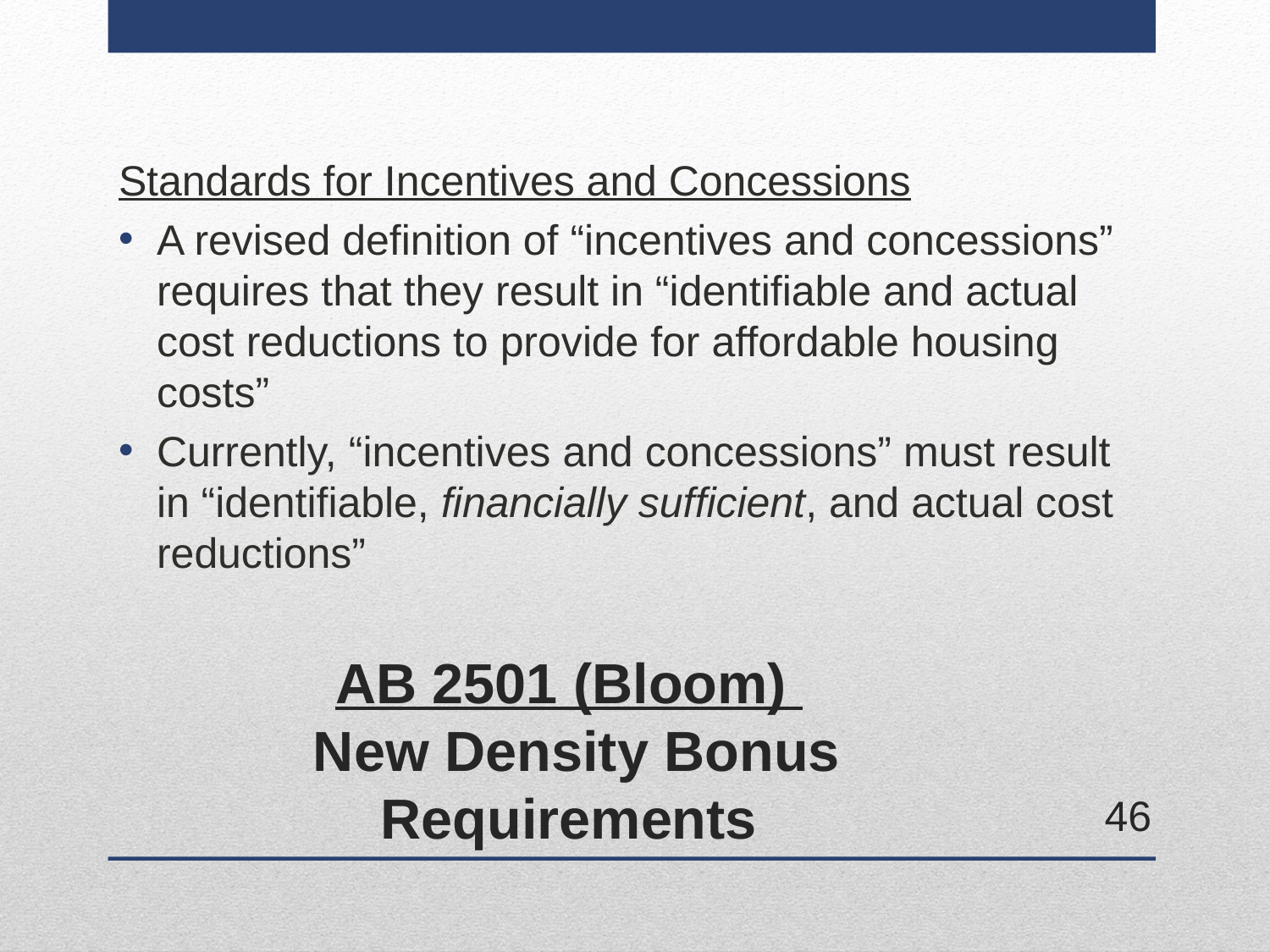

Standards for Incentives and Concessions
A revised definition of “incentives and concessions” requires that they result in “identifiable and actual cost reductions to provide for affordable housing costs”
Currently, “incentives and concessions” must result in “identifiable, financially sufficient, and actual cost reductions”
# AB 2501 (Bloom) New Density Bonus Requirements
46